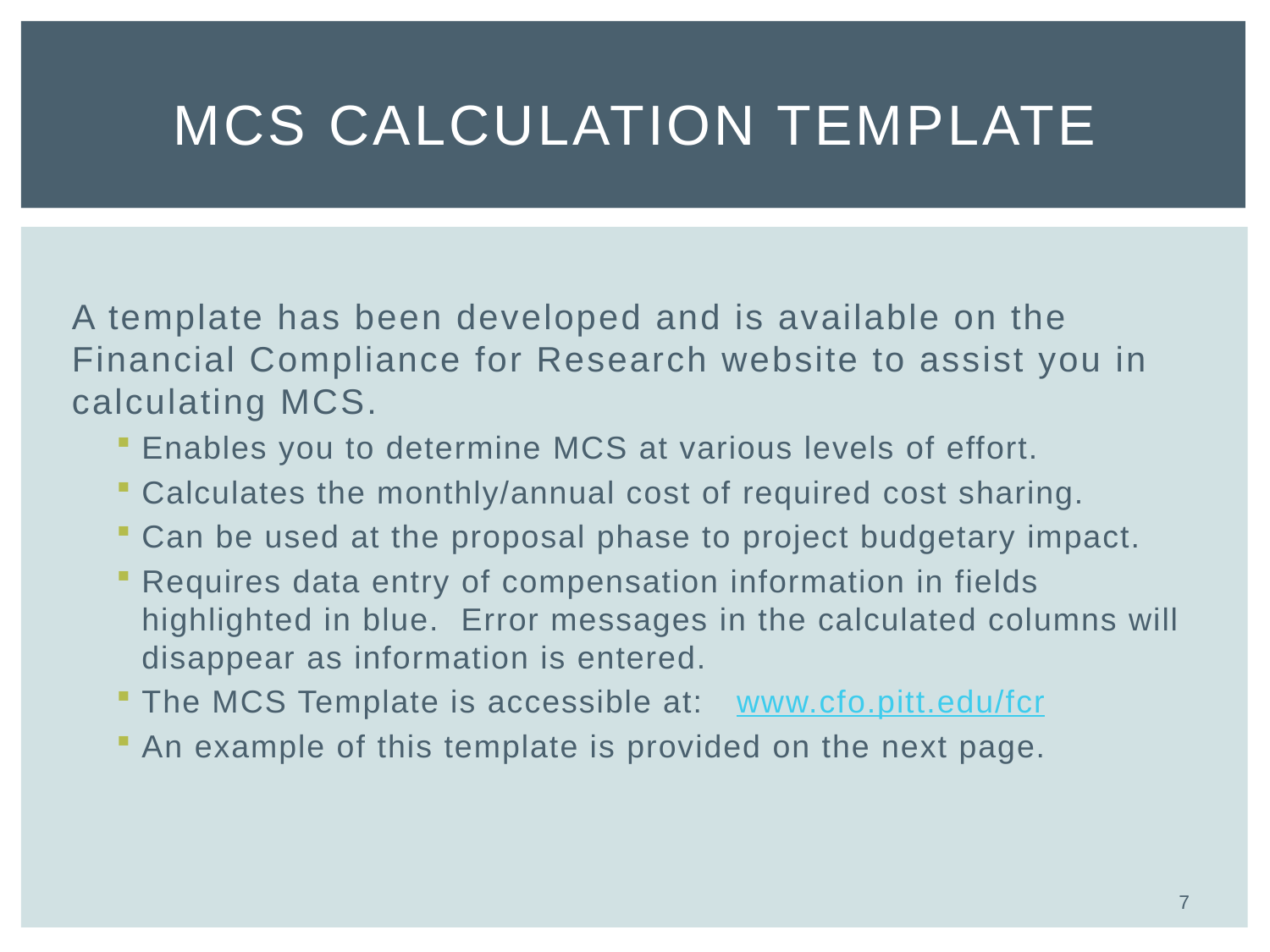

# MCS calculation template

A template has been developed and is available on the Financial Compliance for Research website to assist you in  calculating MCS.
Enables you to determine MCS at various levels of effort.
Calculates the monthly/annual cost of required cost sharing.
Can be used at the proposal phase to project budgetary impact.
Requires data entry of compensation information in fields highlighted in blue.  Error messages in the calculated columns will disappear as information is entered.
The MCS Template is accessible at:   www.cfo.pitt.edu/fcr
An example of this template is provided on the next page.

7